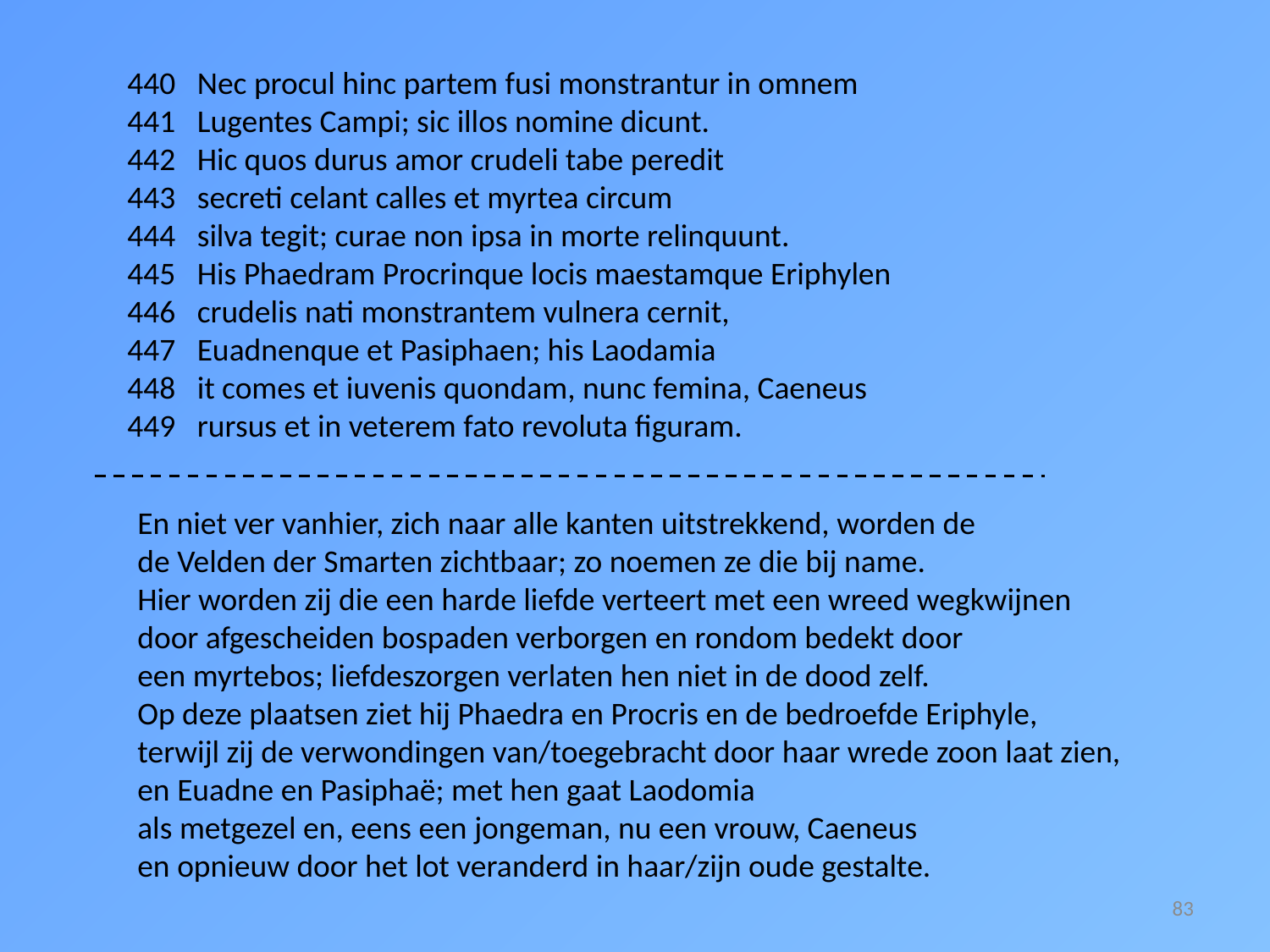

440   Nec procul hinc partem fusi monstrantur in omnem
441   Lugentes Campi; sic illos nomine dicunt.
442   Hic quos durus amor crudeli tabe peredit
443   secreti celant calles et myrtea circum
444   silva tegit; curae non ipsa in morte relinquunt.
445   His Phaedram Procrinque locis maestamque Eriphylen
446   crudelis nati monstrantem vulnera cernit,
447   Euadnenque et Pasiphaen; his Laodamia
448   it comes et iuvenis quondam, nunc femina, Caeneus
449   rursus et in veterem fato revoluta figuram.
En niet ver vanhier, zich naar alle kanten uitstrekkend, worden de
de Velden der Smarten zichtbaar; zo noemen ze die bij name.
Hier worden zij die een harde liefde verteert met een wreed wegkwijnen
door afgescheiden bospaden verborgen en rondom bedekt door
een myrtebos; liefdeszorgen verlaten hen niet in de dood zelf.
Op deze plaatsen ziet hij Phaedra en Procris en de bedroefde Eriphyle,
terwijl zij de verwondingen van/toegebracht door haar wrede zoon laat zien,
en Euadne en Pasiphaë; met hen gaat Laodomia
als metgezel en, eens een jongeman, nu een vrouw, Caeneus
en opnieuw door het lot veranderd in haar/zijn oude gestalte.
83